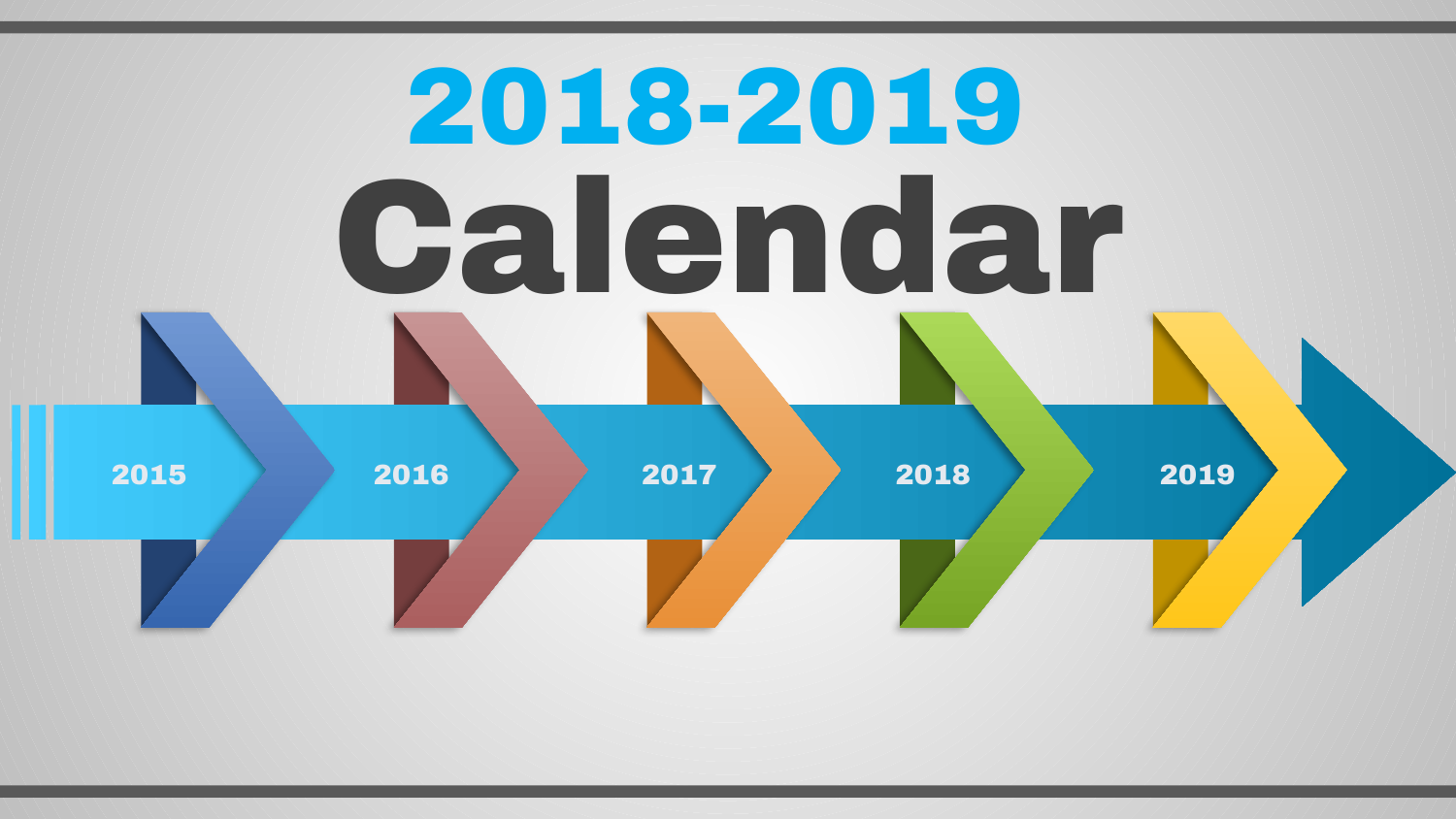

2018-2019
Calendar

2015
2016
2017
2018
2019